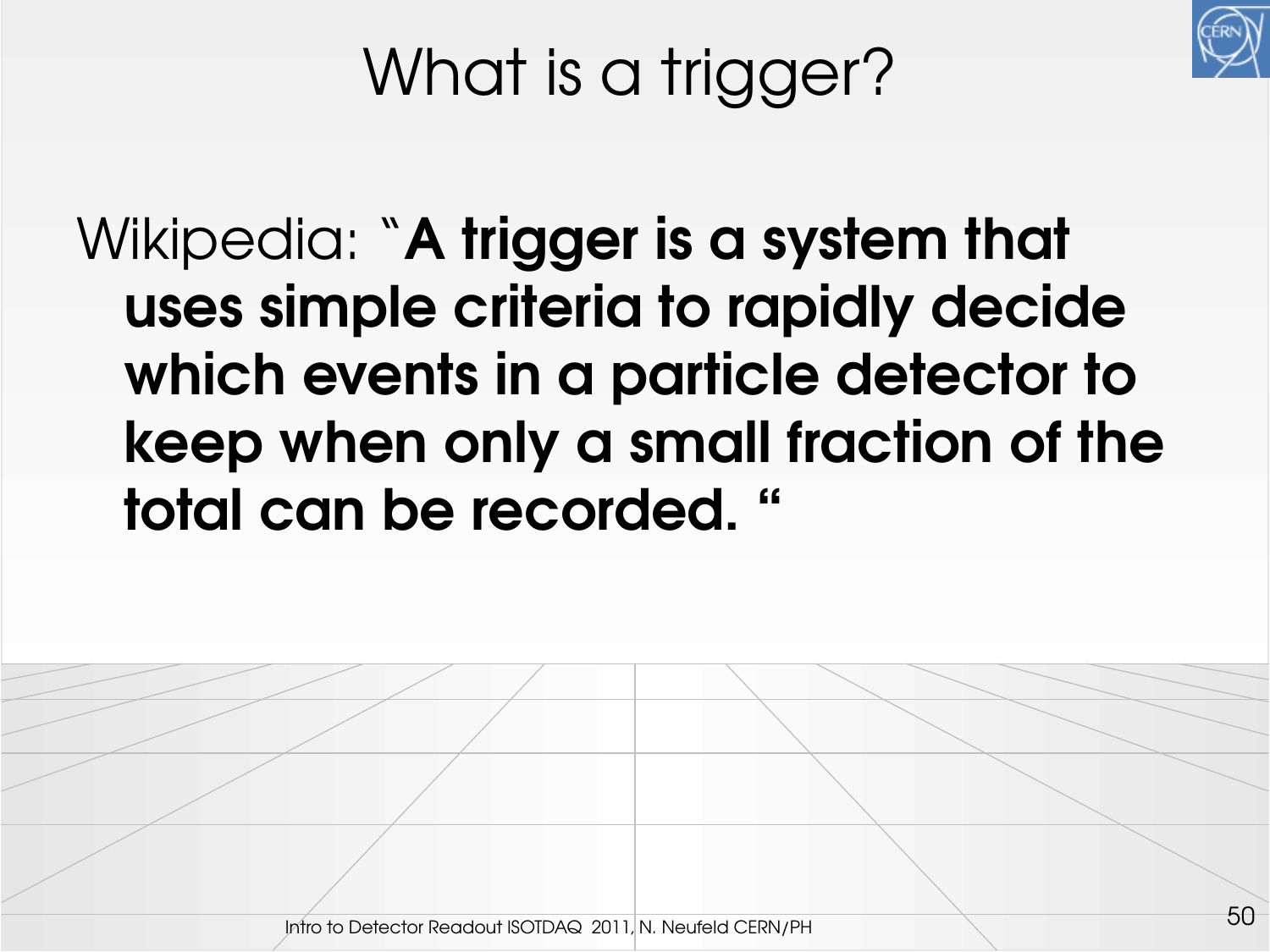

# What is a trigger?
Wikipedia: “A trigger is a system that uses simple criteria to rapidly decide which events in a particle detector to keep when only a small fraction of the total can be recorded. “
50
Intro to Detector Readout ISOTDAQ  2011, N. Neufeld CERN/PH